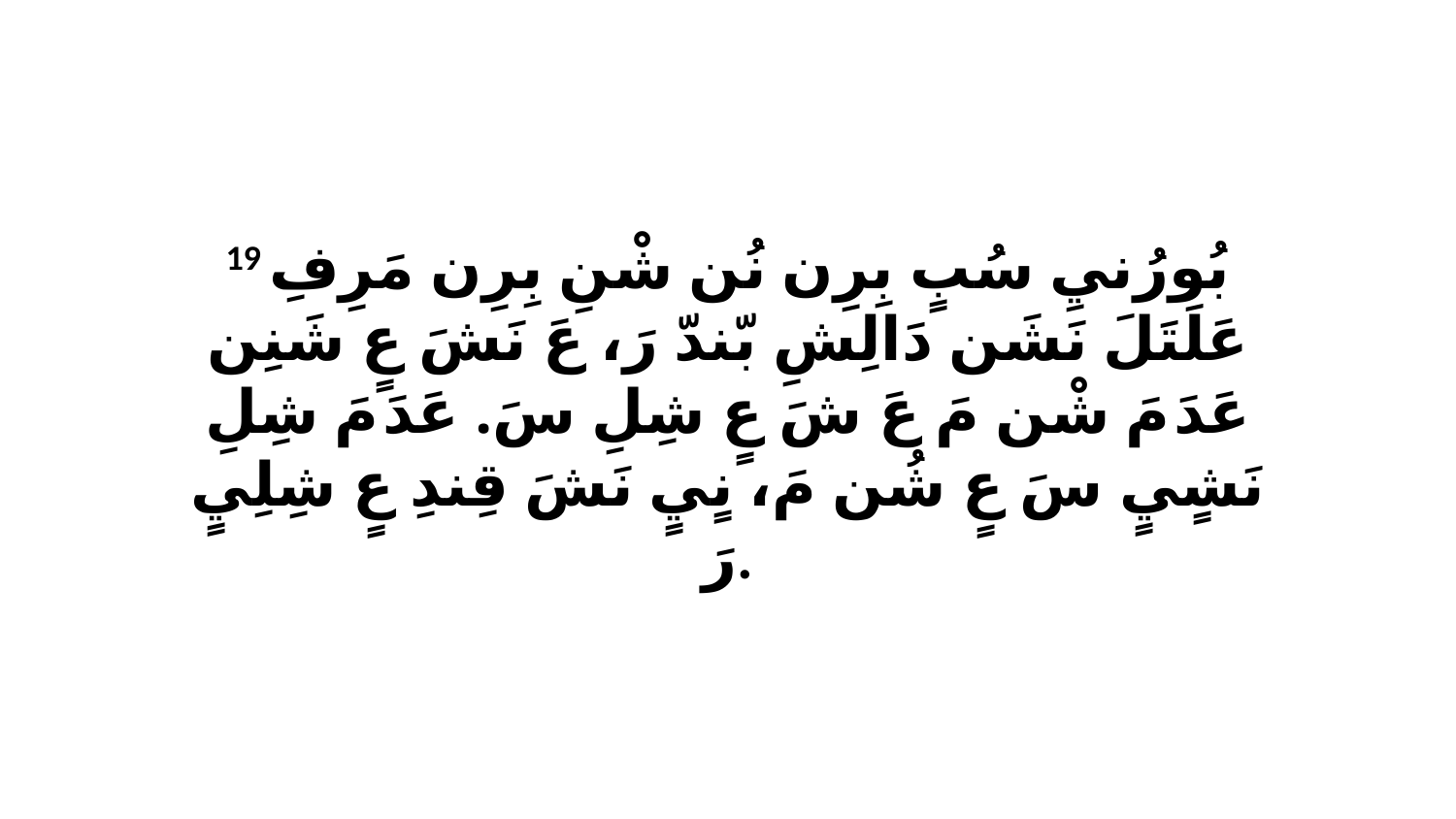

19 بُورُنيِ سُبٍ بِرِن نُن شْنِ بِرِن مَرِفِ عَلَتَلَ نَشَن دَالِشِ بّندّ رَ، عَ نَشَ عٍ شَنِن عَدَ مَ شْن مَ عَ شَ عٍ شِلِ سَ. عَدَ مَ شِلِ نَشٍيٍ سَ عٍ شُن مَ، نٍيٍ نَشَ قِندِ عٍ شِلِيٍ رَ.